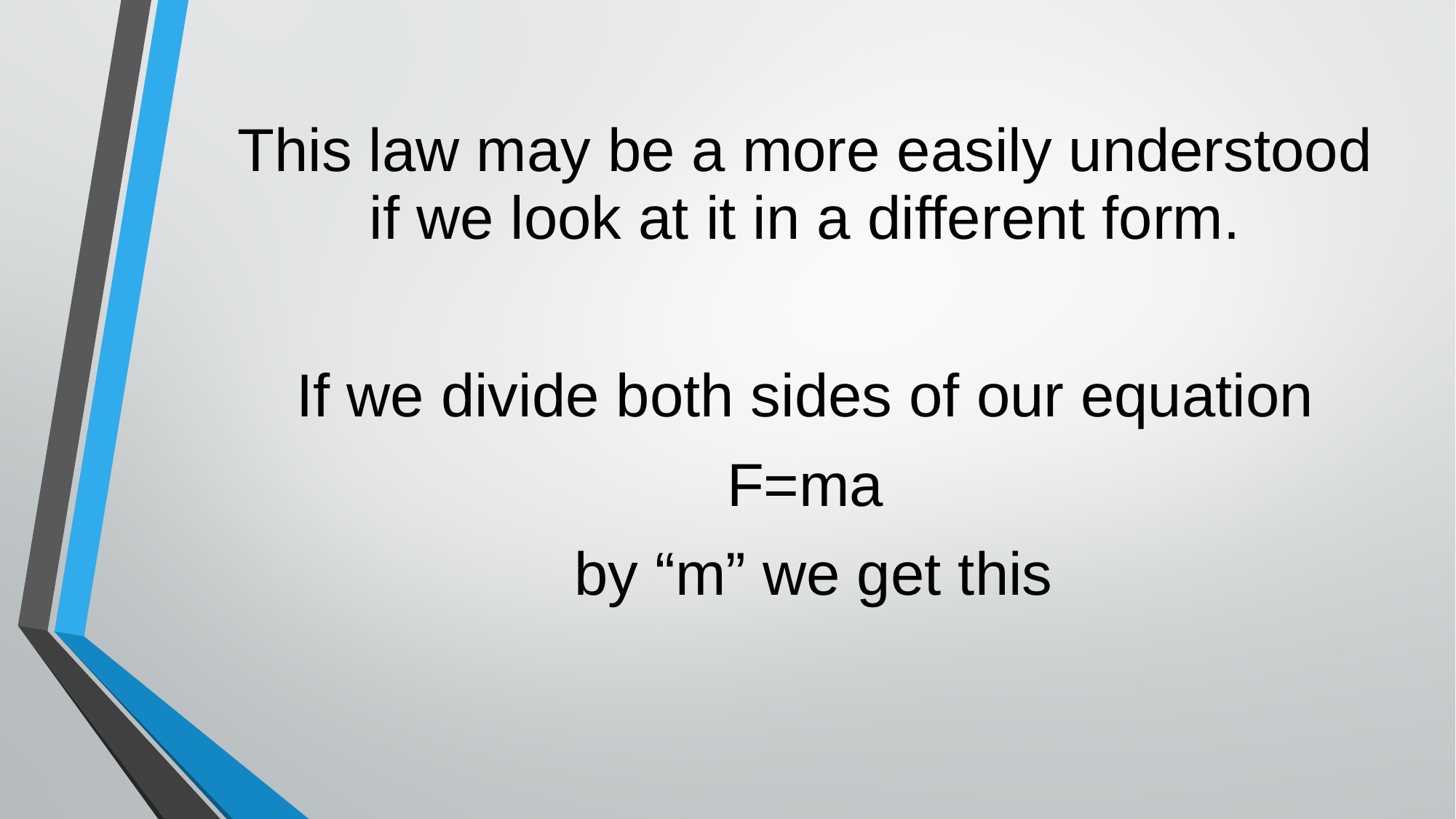

This law may be a more easily understood if we look at it in a different form.

If we divide both sides of our equation
F=ma
 by “m” we get this